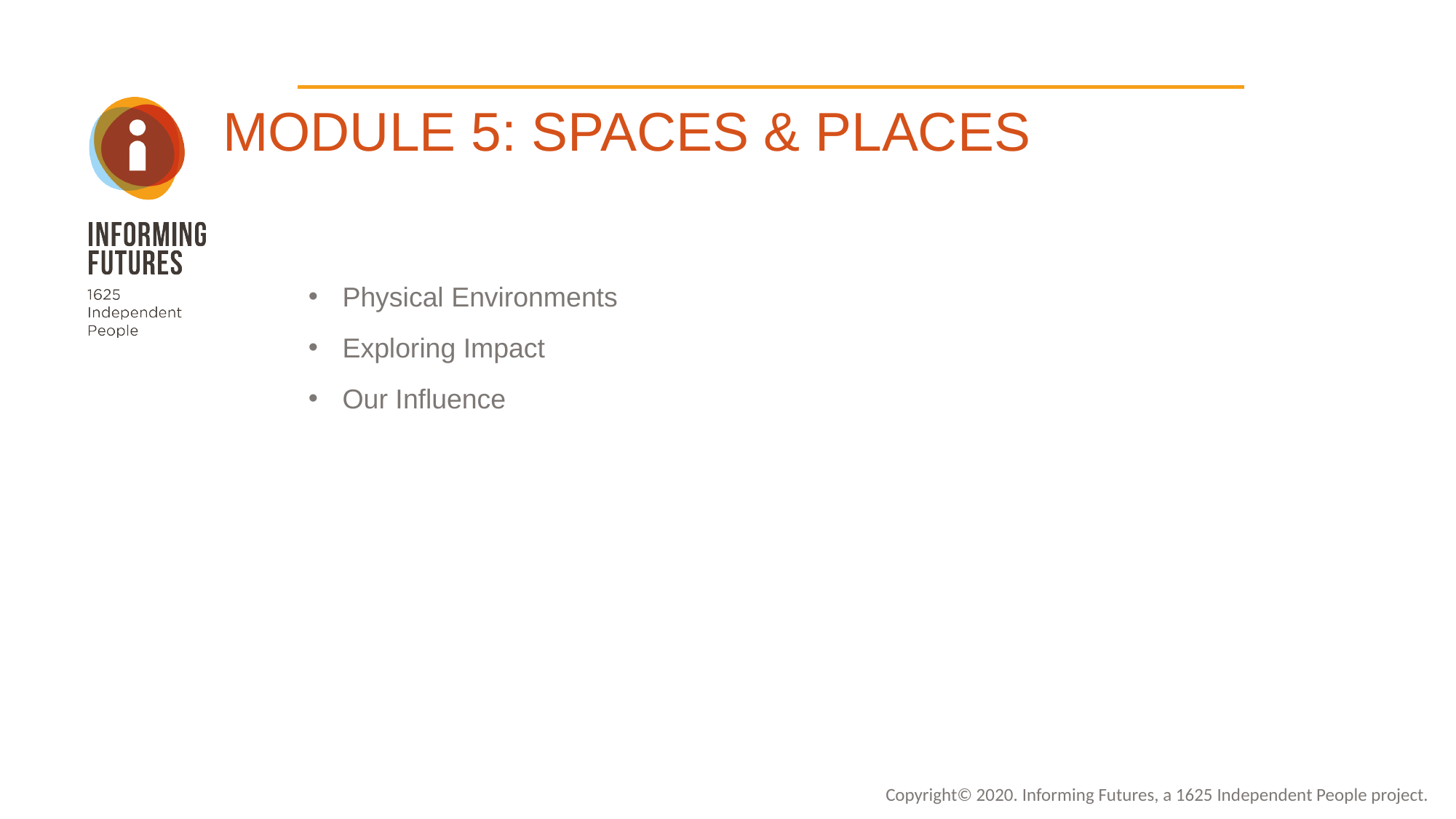

MODULE 5: SPACES & PLACES
Physical Environments
Exploring Impact
Our Influence